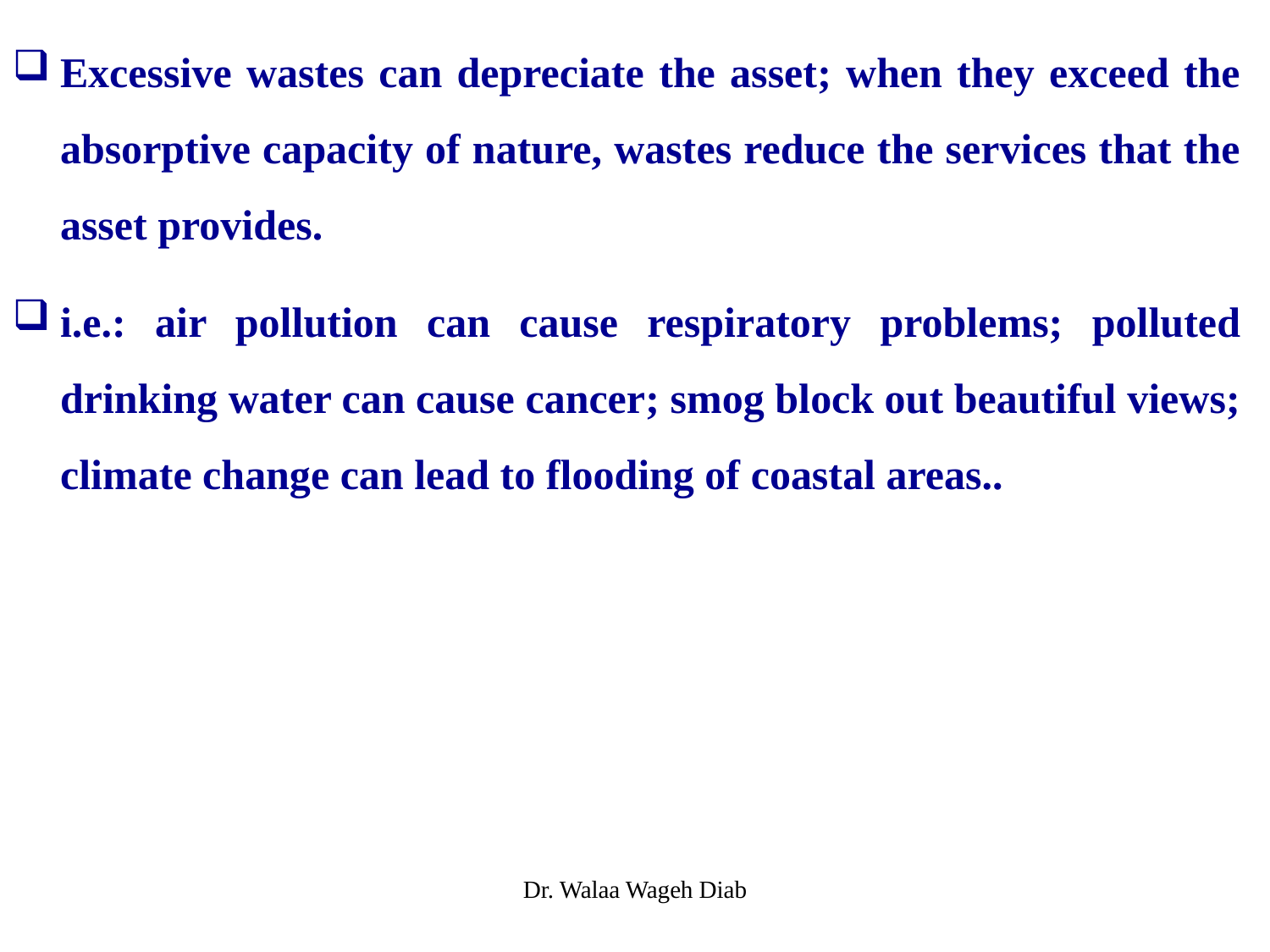

Excessive wastes can depreciate the asset; when they exceed the absorptive capacity of nature, wastes reduce the services that the asset provides.
i.e.: air pollution can cause respiratory problems; polluted drinking water can cause cancer; smog block out beautiful views; climate change can lead to flooding of coastal areas..

Dr. Walaa Wageh Diab